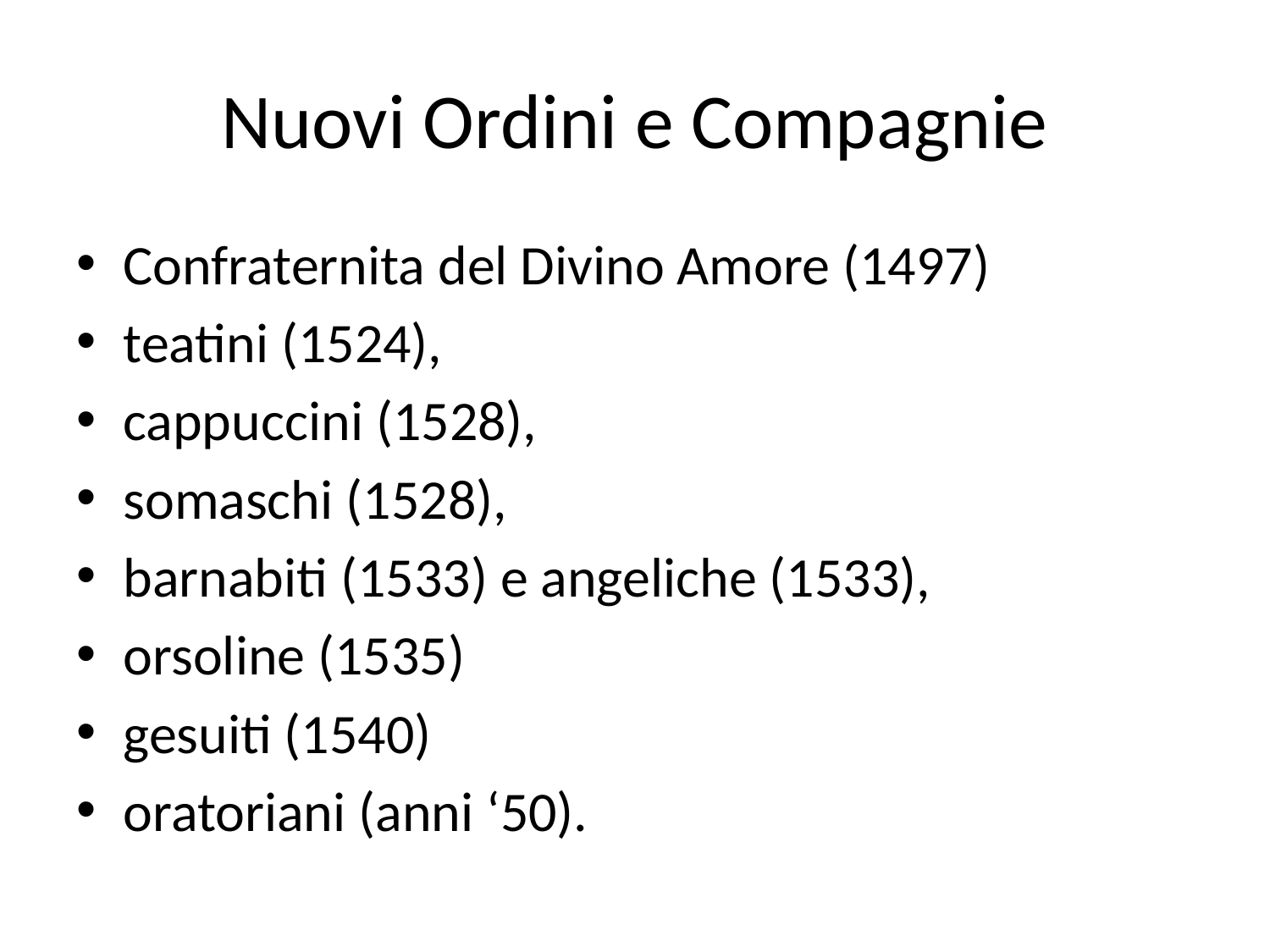

# Nuovi Ordini e Compagnie
Confraternita del Divino Amore (1497)
teatini (1524),
cappuccini (1528),
somaschi (1528),
barnabiti (1533) e angeliche (1533),
orsoline (1535)
gesuiti (1540)
oratoriani (anni ‘50).